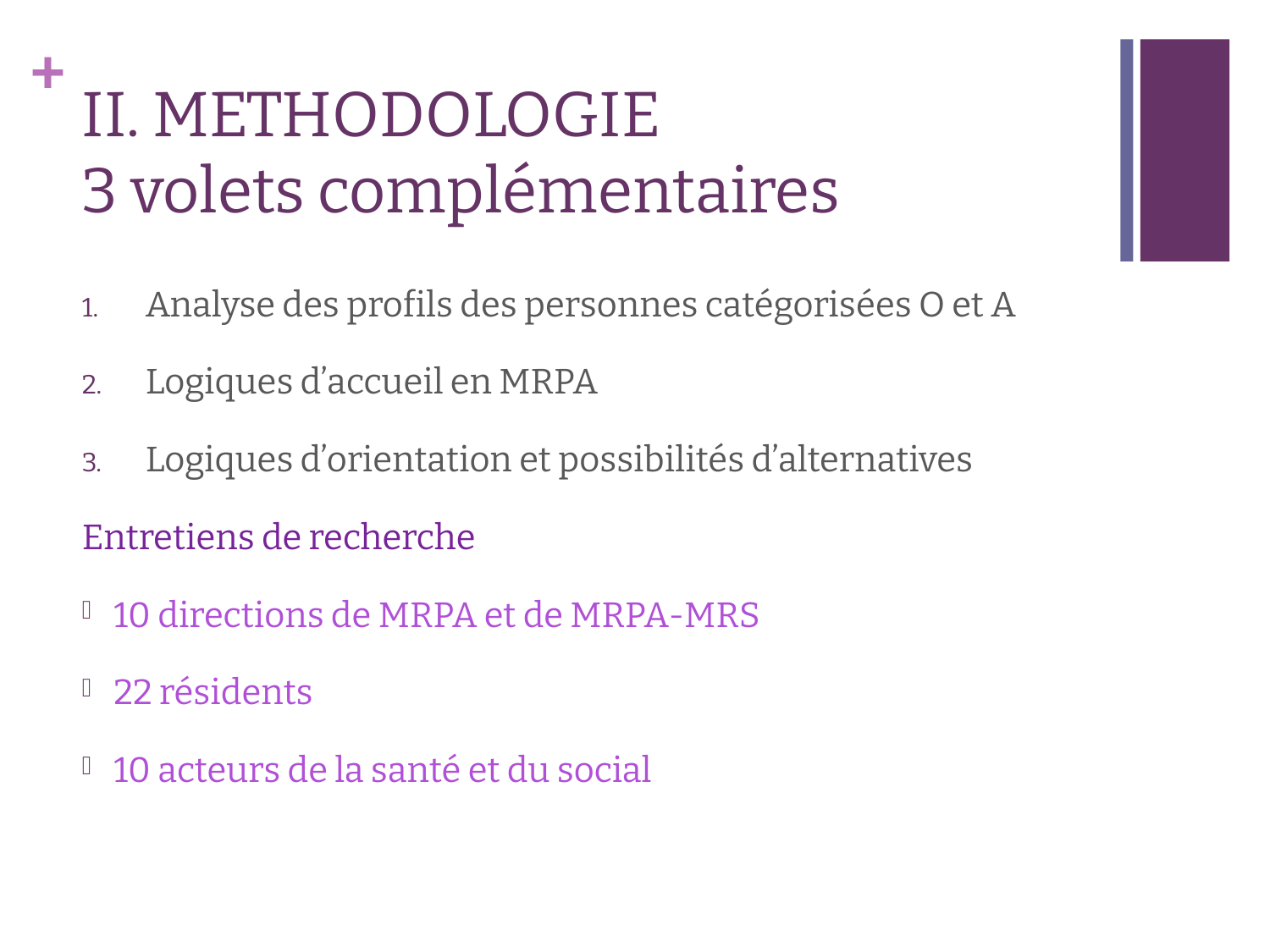

# II. METHODOLOGIE 3 volets complémentaires
Analyse des profils des personnes catégorisées O et A
Logiques d’accueil en MRPA
Logiques d’orientation et possibilités d’alternatives
Entretiens de recherche
10 directions de MRPA et de MRPA-MRS
22 résidents
10 acteurs de la santé et du social